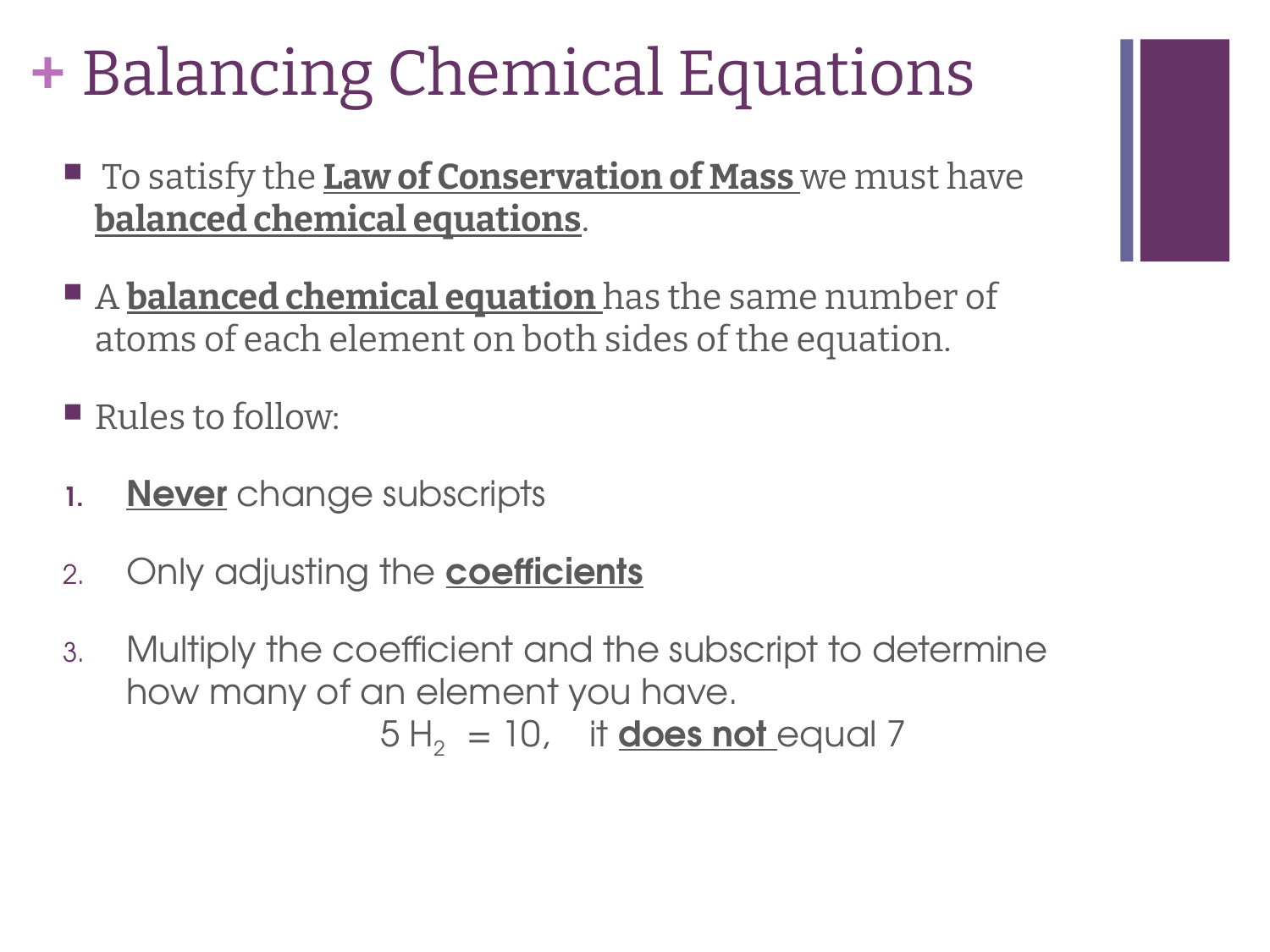

# Balancing Chemical Equations
 To satisfy the Law of Conservation of Mass we must have balanced chemical equations.
A balanced chemical equation has the same number of atoms of each element on both sides of the equation.
Rules to follow:
Never change subscripts
Only adjusting the coefficients
Multiply the coefficient and the subscript to determine how many of an element you have.
		5 H2   = 10,    it does not equal 7